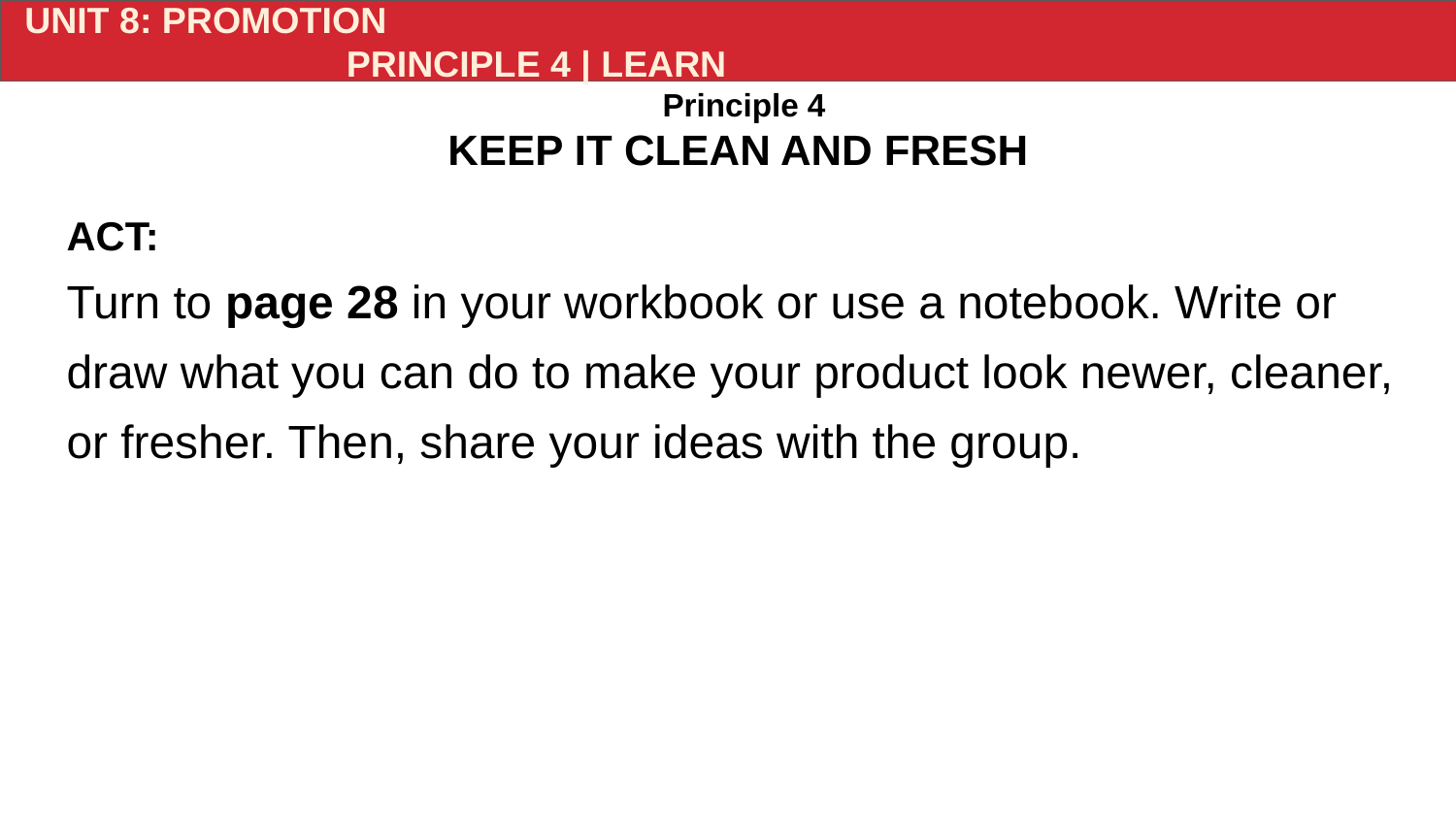

UNIT 8: PROMOTION			     	    	   				    PRINCIPLE 4 | LEARN
Principle 4
KEEP IT CLEAN AND FRESH
ACT:
Turn to page 28 in your workbook or use a notebook. Write or draw what you can do to make your product look newer, cleaner, or fresher. Then, share your ideas with the group.